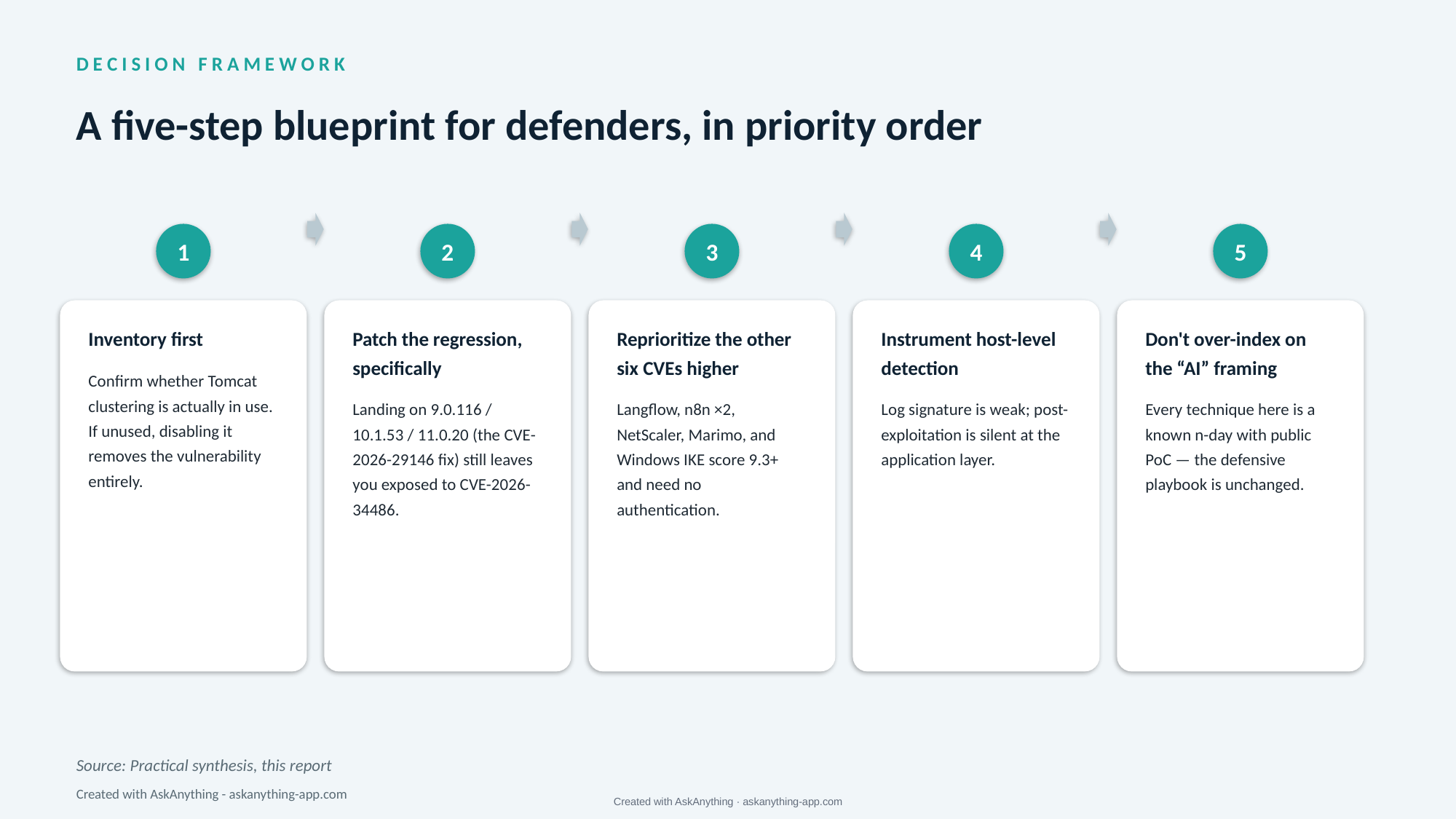

D E C I S I O N   F R A M E W O R K
A five-step blueprint for defenders, in priority order

1
2
3
4
5
Inventory first
Confirm whether Tomcat clustering is actually in use. If unused, disabling it removes the vulnerability entirely.
Patch the regression, specifically
Landing on 9.0.116 / 10.1.53 / 11.0.20 (the CVE-2026-29146 fix) still leaves you exposed to CVE-2026-34486.
Reprioritize the other six CVEs higher
Langflow, n8n ×2, NetScaler, Marimo, and Windows IKE score 9.3+ and need no authentication.
Instrument host-level detection
Log signature is weak; post-exploitation is silent at the application layer.
Don't over-index on the “AI” framing
Every technique here is a known n-day with public PoC — the defensive playbook is unchanged.
Source: Practical synthesis, this report
Created with AskAnything - askanything-app.com
Created with AskAnything · askanything-app.com